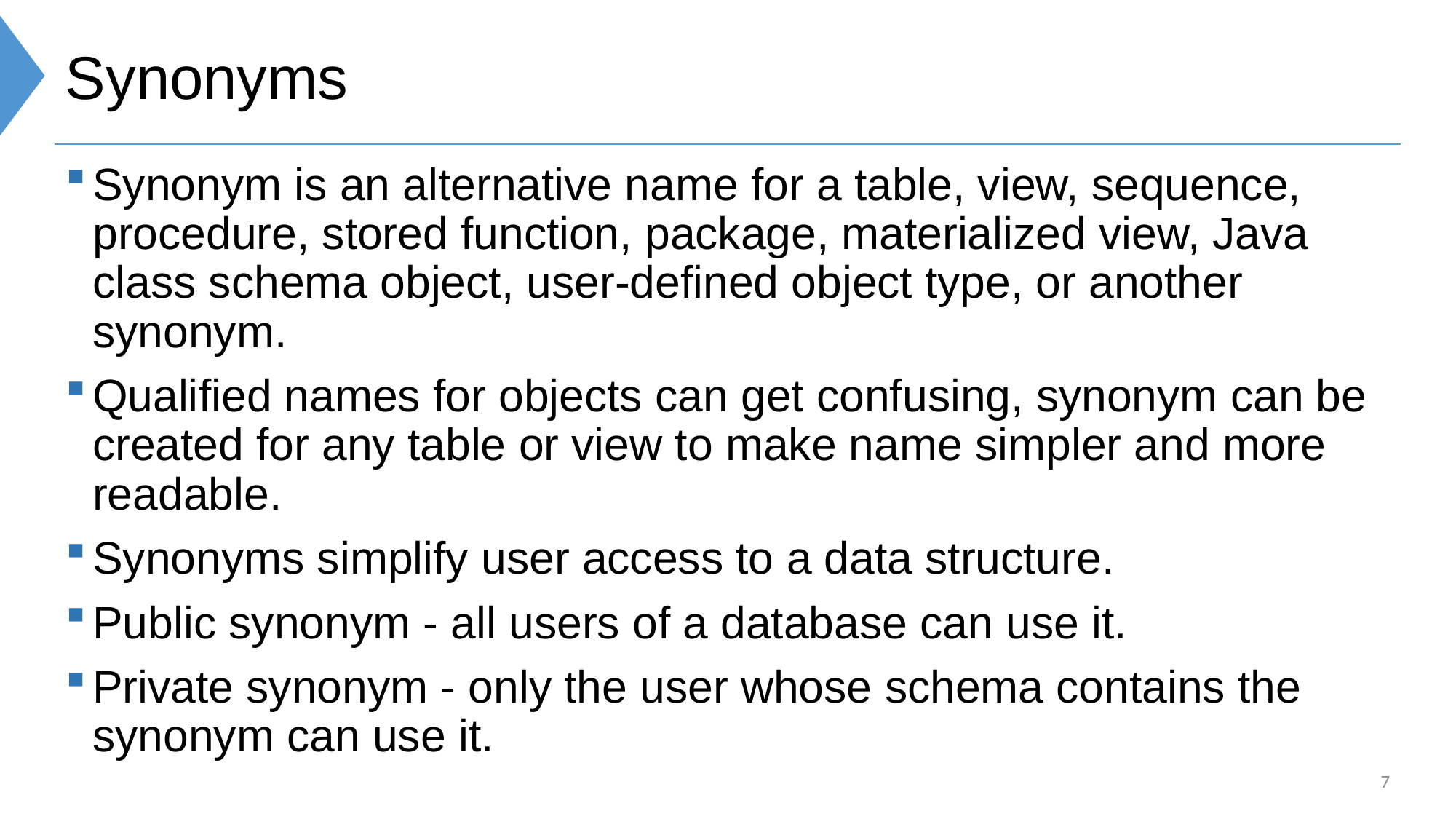

# Synonyms
Synonym is an alternative name for a table, view, sequence, procedure, stored function, package, materialized view, Java class schema object, user-defined object type, or another synonym.
Qualified names for objects can get confusing, synonym can be created for any table or view to make name simpler and more readable.
Synonyms simplify user access to a data structure.
Public synonym - all users of a database can use it.
Private synonym - only the user whose schema contains the synonym can use it.
7